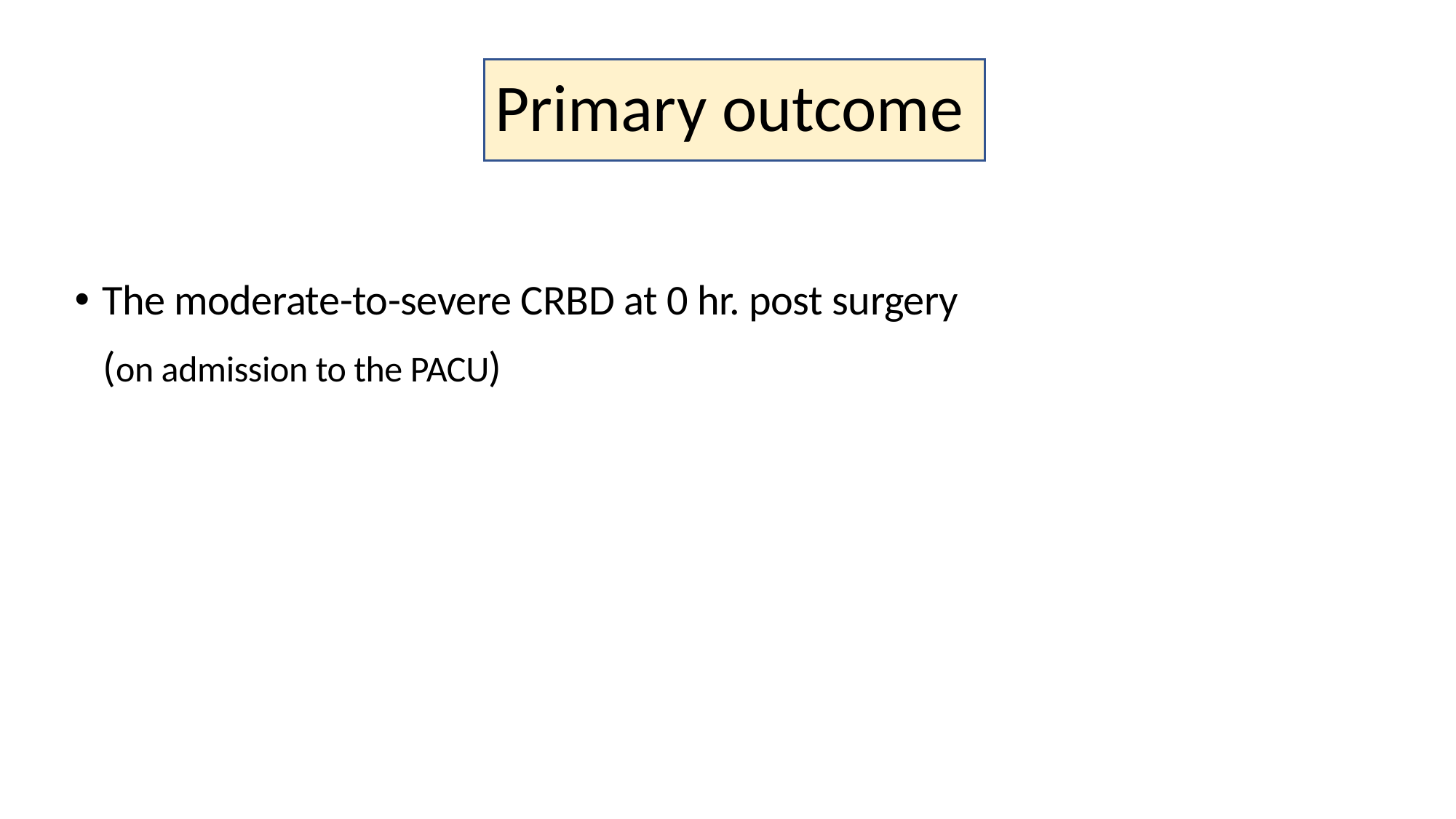

# Primary outcome
The moderate-to-severe CRBD at 0 hr. post surgery
   (on admission to the PACU)